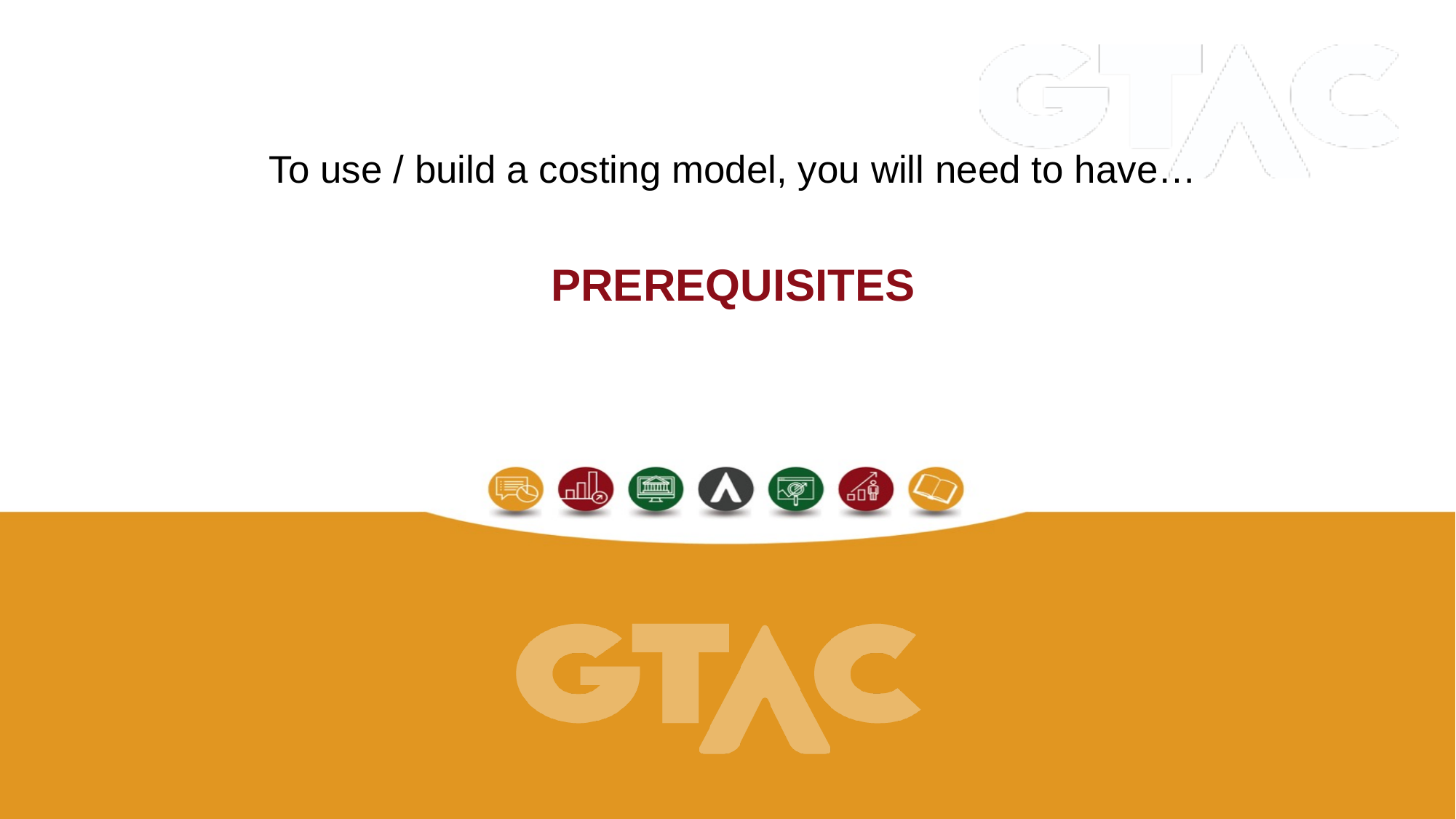

To use / build a costing model, you will need to have…
# Prerequisites
9